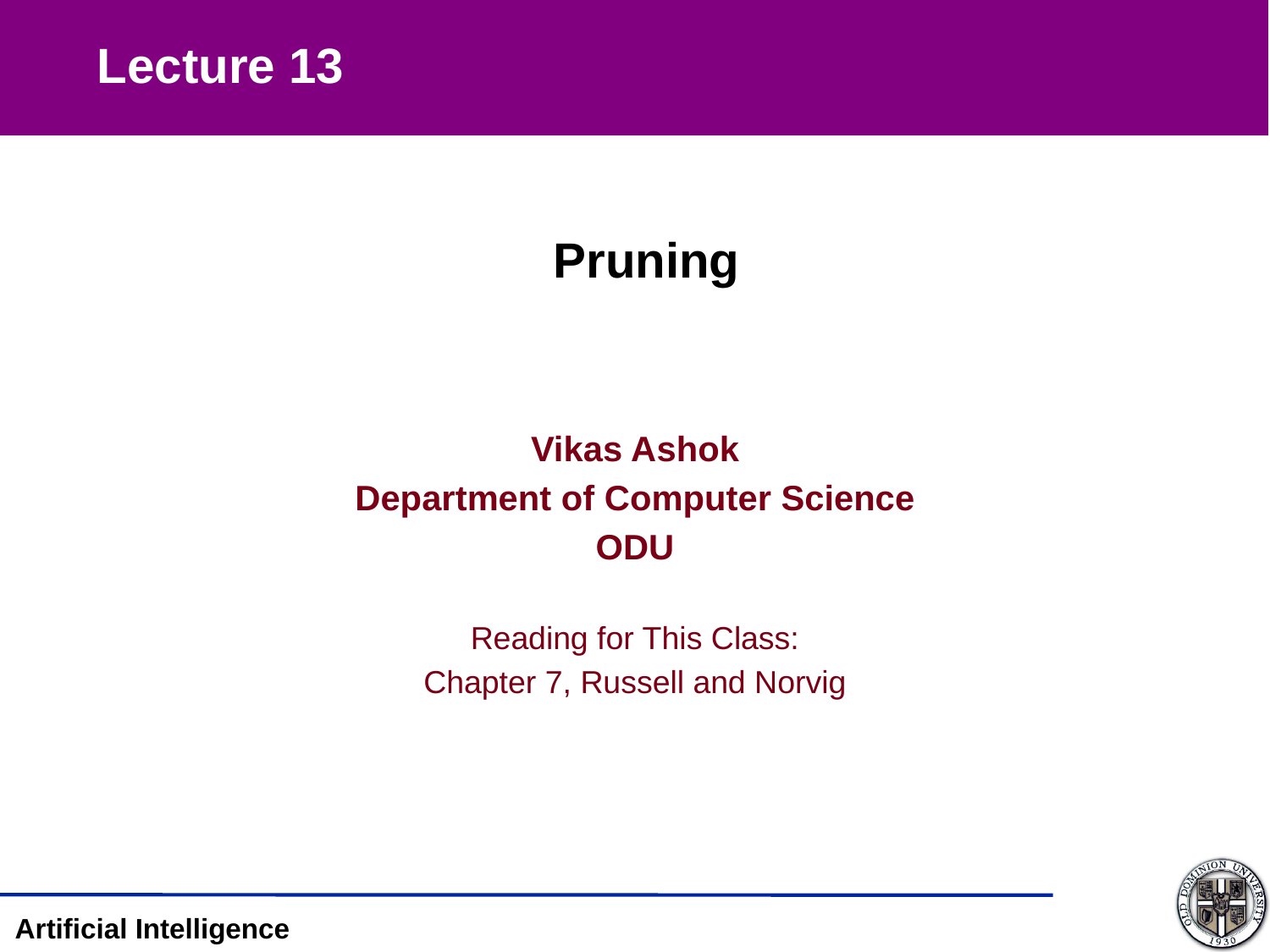

Lecture 13
Pruning

Vikas Ashok
Department of Computer Science
ODU

Reading for This Class:
Chapter 7, Russell and Norvig